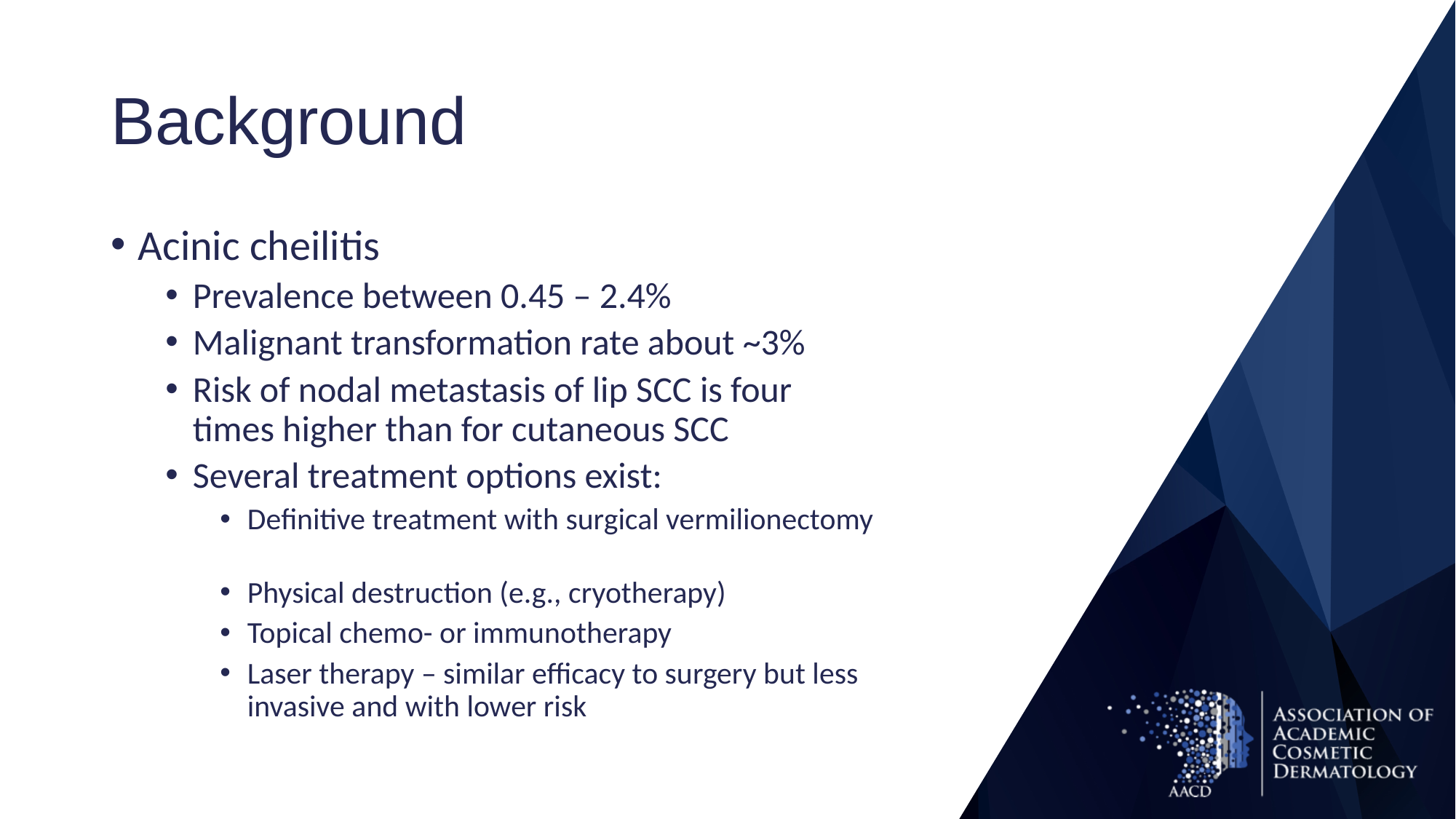

# Background
Acinic cheilitis
Prevalence between 0.45 – 2.4%
Malignant transformation rate about ~3%
Risk of nodal metastasis of lip SCC is four times higher than for cutaneous SCC
Several treatment options exist:
Definitive treatment with surgical vermilionectomy
Physical destruction (e.g., cryotherapy)
Topical chemo- or immunotherapy
Laser therapy – similar efficacy to surgery but less invasive and with lower risk